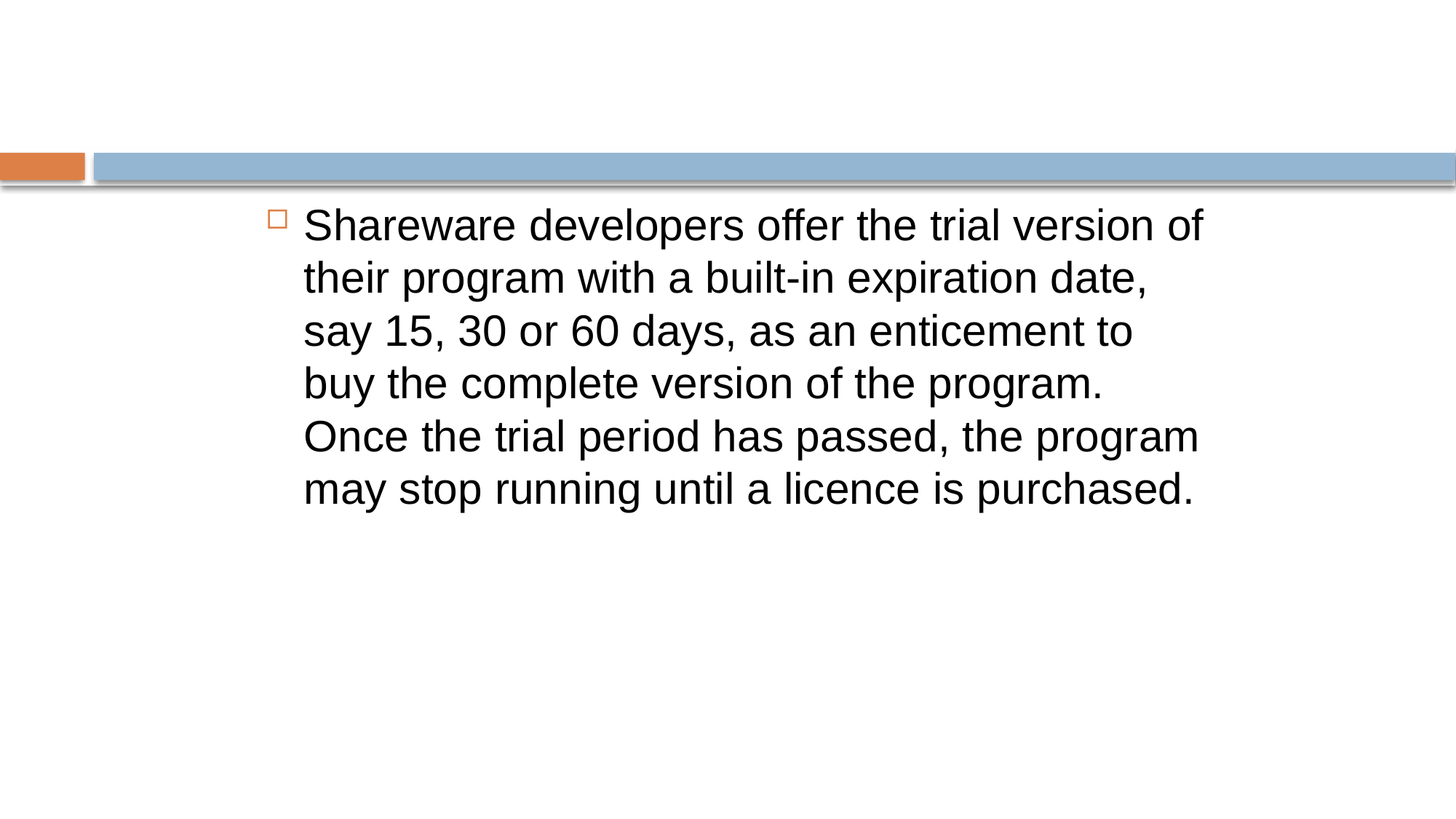

#
Shareware developers offer the trial version of their program with a built-in expiration date, say 15, 30 or 60 days, as an enticement to buy the complete version of the program. Once the trial period has passed, the program may stop running until a licence is purchased.